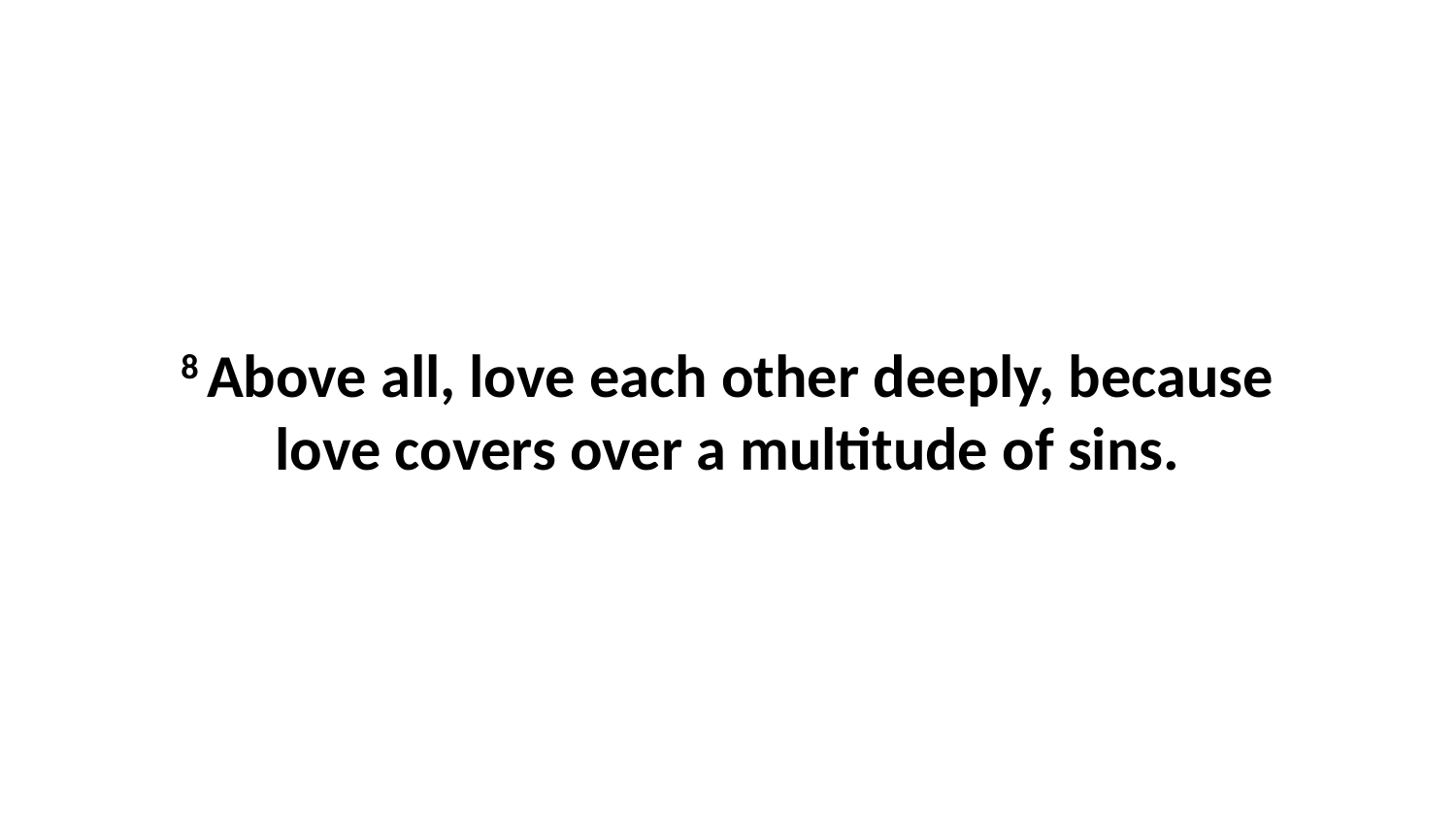

8 Above all, love each other deeply, because love covers over a multitude of sins.